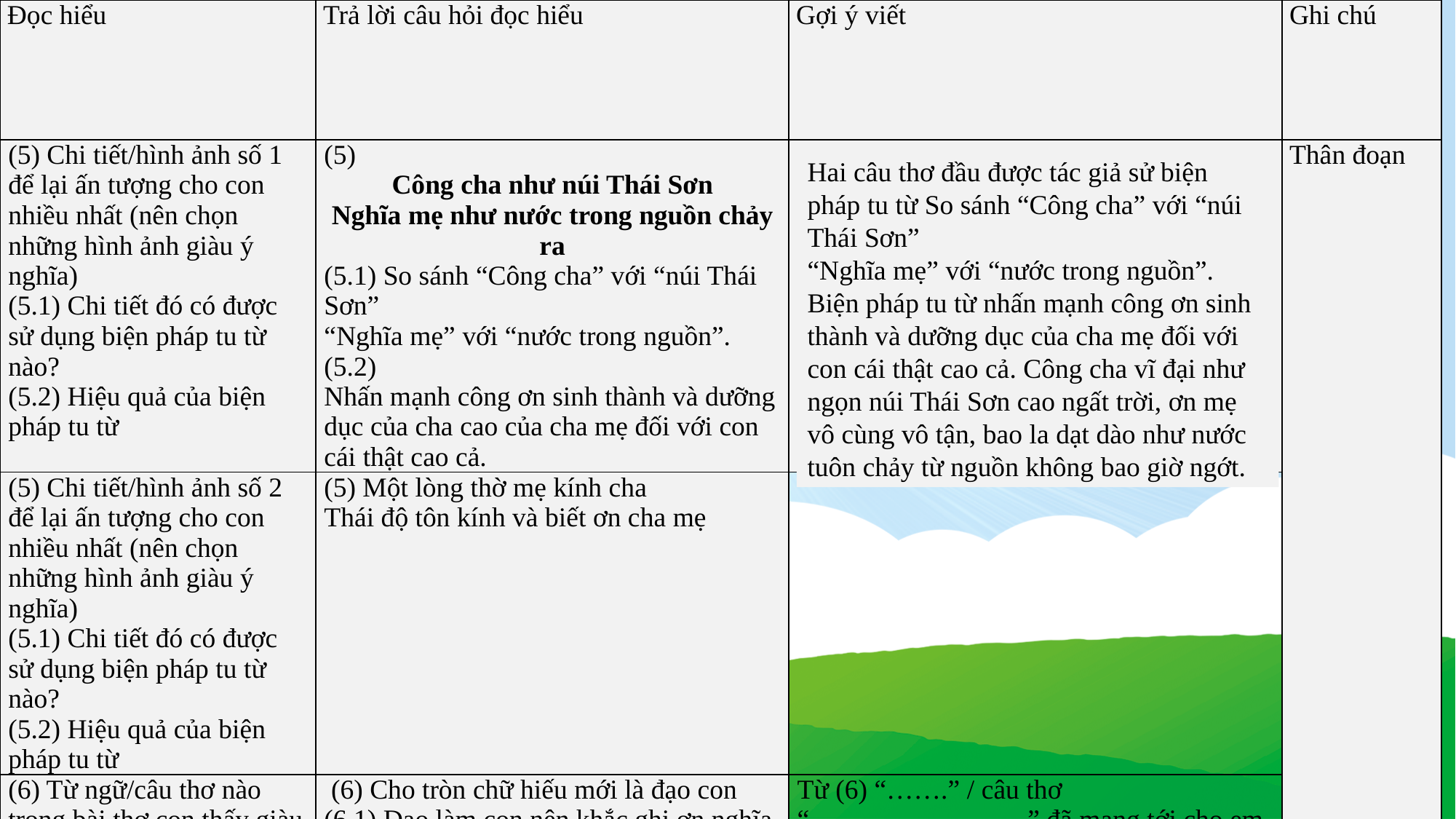

| Đọc hiểu | Trả lời câu hỏi đọc hiểu | Gợi ý viết | Ghi chú |
| --- | --- | --- | --- |
| (5) Chi tiết/hình ảnh số 1 để lại ấn tượng cho con nhiều nhất (nên chọn những hình ảnh giàu ý nghĩa) (5.1) Chi tiết đó có được sử dụng biện pháp tu từ nào? (5.2) Hiệu quả của biện pháp tu từ | (5) Công cha như núi Thái Sơn Nghĩa mẹ như nước trong nguồn chảy ra (5.1) So sánh “Công cha” với “núi Thái Sơn” “Nghĩa mẹ” với “nước trong nguồn”. (5.2) Nhấn mạnh công ơn sinh thành và dưỡng dục của cha cao của cha mẹ đối với con cái thật cao cả. | Chi tiết (5) “…………..” được tác giả sử biện pháp tu từ (5.1) ……………………………… Biện pháp tu từ giúp câu thơ trở nên (5.2) ……………………………………. Ngoài ra BPTT giúp gợi ra   ………………………………… | Thân đoạn |
| (5) Chi tiết/hình ảnh số 2 để lại ấn tượng cho con nhiều nhất (nên chọn những hình ảnh giàu ý nghĩa) (5.1) Chi tiết đó có được sử dụng biện pháp tu từ nào? (5.2) Hiệu quả của biện pháp tu từ | (5) Một lòng thờ mẹ kính cha Thái độ tôn kính và biết ơn cha mẹ |  |  |
| (6) Từ ngữ/câu thơ nào trong bài thơ con thấy giàu ý nghĩa?   (6.1) Ý nghĩa của các từ ngữ/ câu văn đó là gì? | (6) Cho tròn chữ hiếu mới là đạo con (6.1) Đạo làm con nên khắc ghi ơn nghĩa cha mẹ sống sao cho xứng đáng. Gợi liên tưởng đến trách nhiệm của người con | Từ (6) “…….” / câu thơ “……………………” đã mang tới cho em những liên tưởng sâu sắc về (6.1)……………………………… |  |
Hai câu thơ đầu được tác giả sử biện pháp tu từ So sánh “Công cha” với “núi Thái Sơn”
“Nghĩa mẹ” với “nước trong nguồn”. Biện pháp tu từ nhấn mạnh công ơn sinh thành và dưỡng dục của cha mẹ đối với con cái thật cao cả. Công cha vĩ đại như ngọn núi Thái Sơn cao ngất trời, ơn mẹ vô cùng vô tận, bao la dạt dào như nước tuôn chảy từ nguồn không bao giờ ngớt.